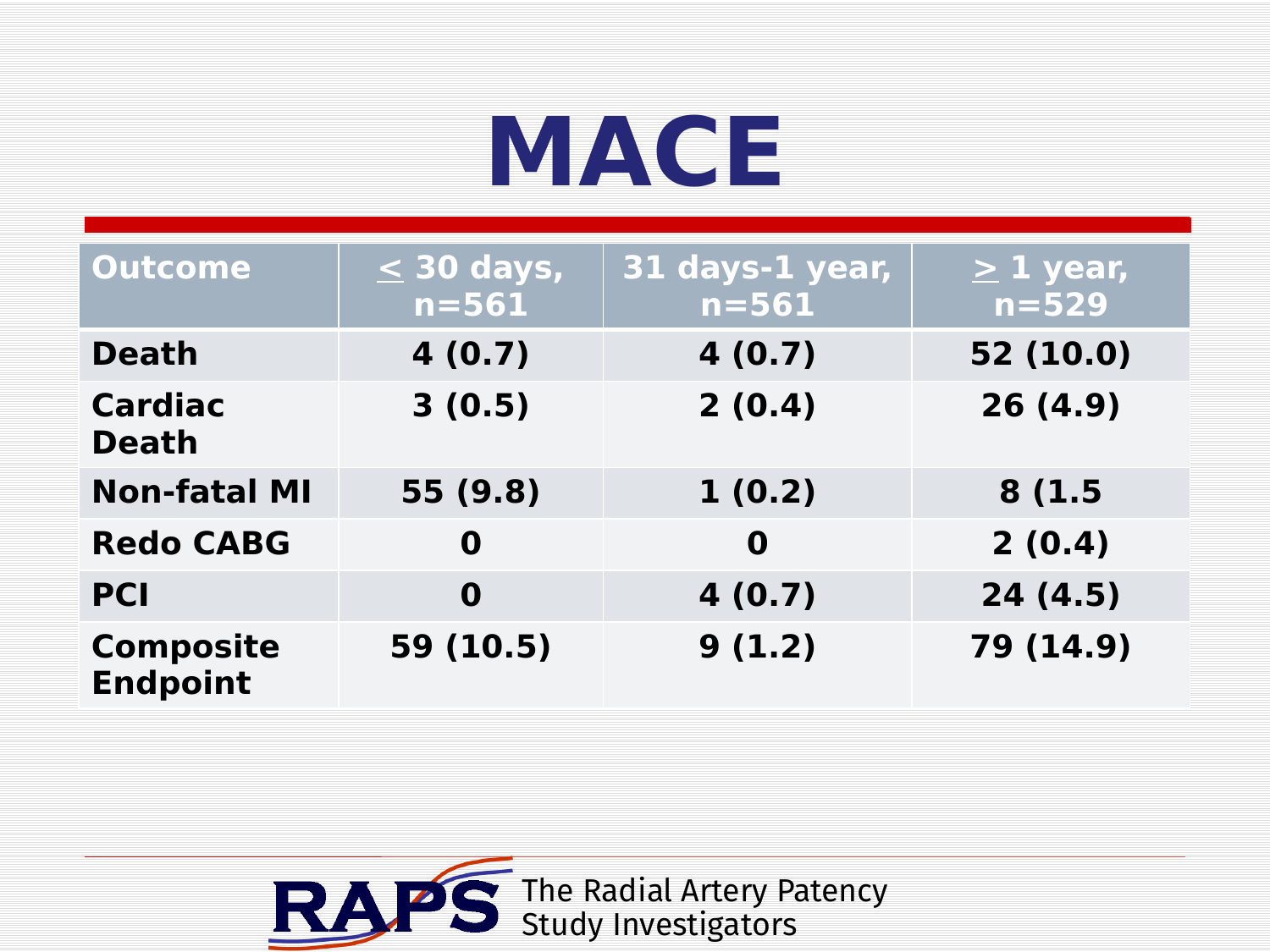

# MACE
| Outcome | < 30 days, n=561 | 31 days-1 year, n=561 | > 1 year, n=529 |
| --- | --- | --- | --- |
| Death | 4 (0.7) | 4 (0.7) | 52 (10.0) |
| Cardiac Death | 3 (0.5) | 2 (0.4) | 26 (4.9) |
| Non-fatal MI | 55 (9.8) | 1 (0.2) | 8 (1.5 |
| Redo CABG | 0 | 0 | 2 (0.4) |
| PCI | 0 | 4 (0.7) | 24 (4.5) |
| Composite Endpoint | 59 (10.5) | 9 (1.2) | 79 (14.9) |